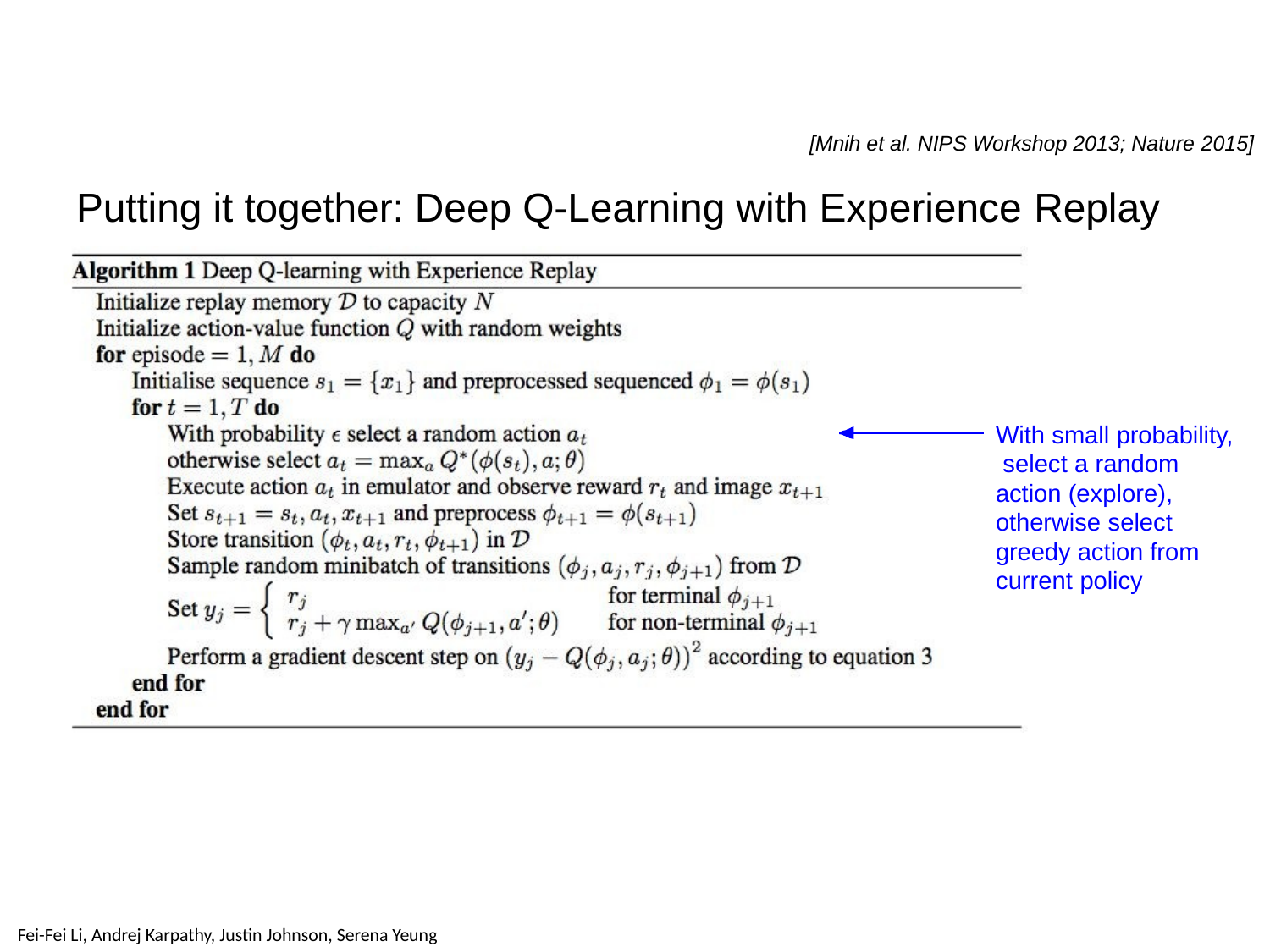

[Mnih et al. NIPS Workshop 2013; Nature 2015]
# Putting it together: Deep Q-Learning with Experience Replay

With small probability,  select a random  action (explore),  otherwise select  greedy action from  current policy

May 22, 2018
Fei-Fei Li & Justin Johnson & Serena Yeung
Fei-Fei Li, Andrej Karpathy, Justin Johnson, Serena Yeung
Lecture 14 - 23